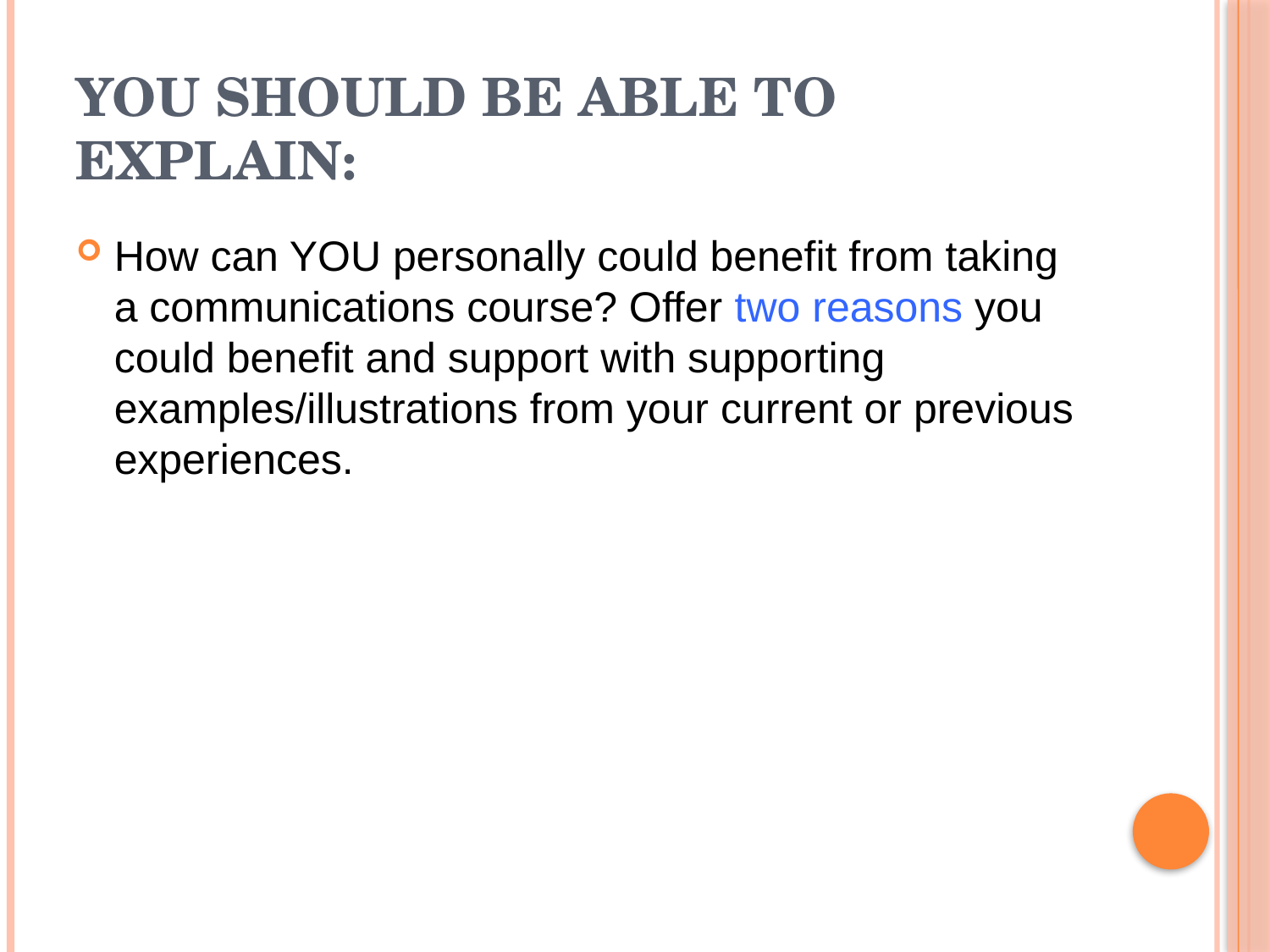

# You should be able to explain:
How can YOU personally could benefit from taking a communications course? Offer two reasons you could benefit and support with supporting examples/illustrations from your current or previous experiences.